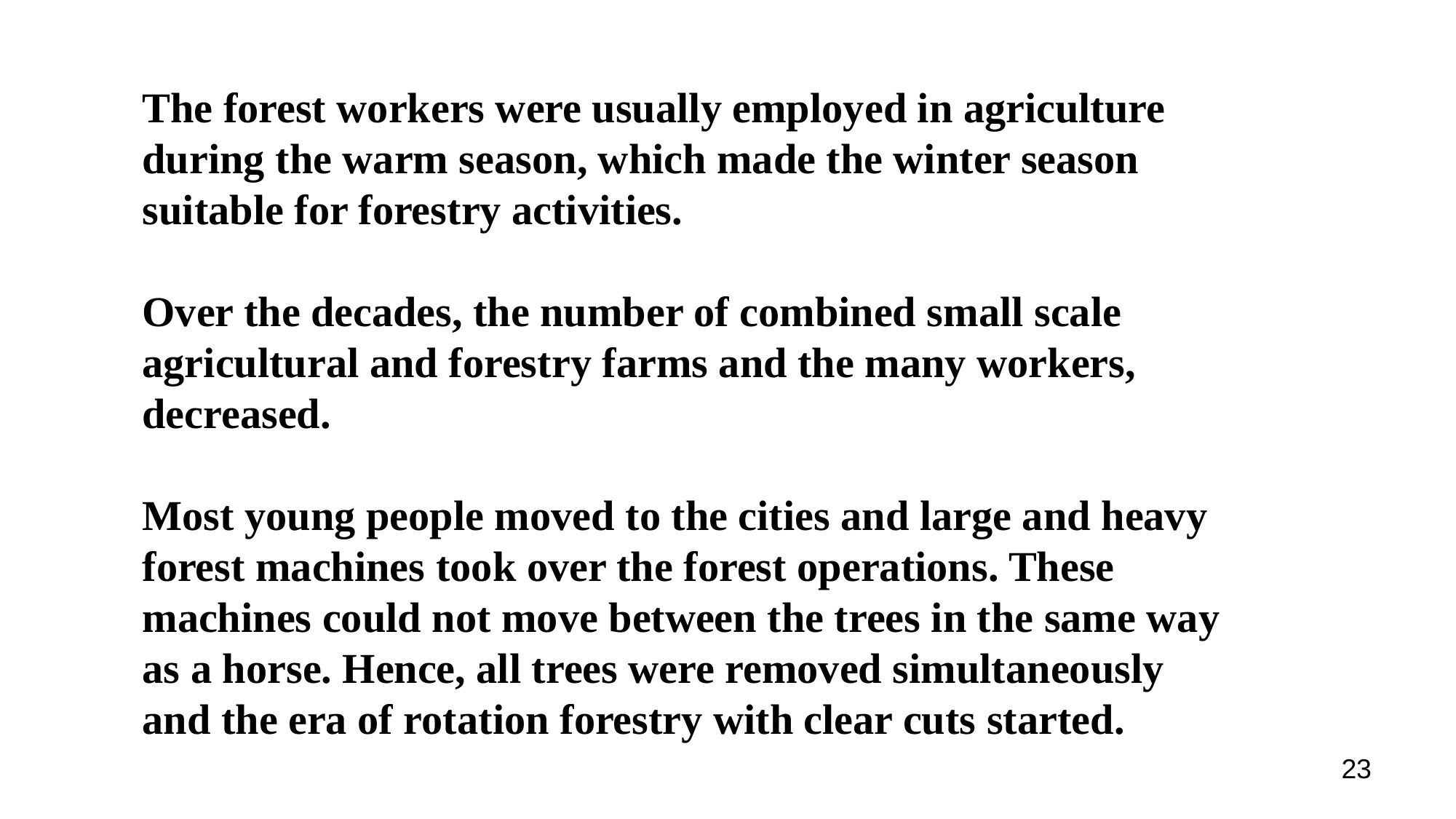

The forest workers were usually employed in agriculture during the warm season, which made the winter season suitable for forestry activities.

Over the decades, the number of combined small scale agricultural and forestry farms and the many workers, decreased.

Most young people moved to the cities and large and heavy forest machines took over the forest operations. These machines could not move between the trees in the same way as a horse. Hence, all trees were removed simultaneously and the era of rotation forestry with clear cuts started.
23